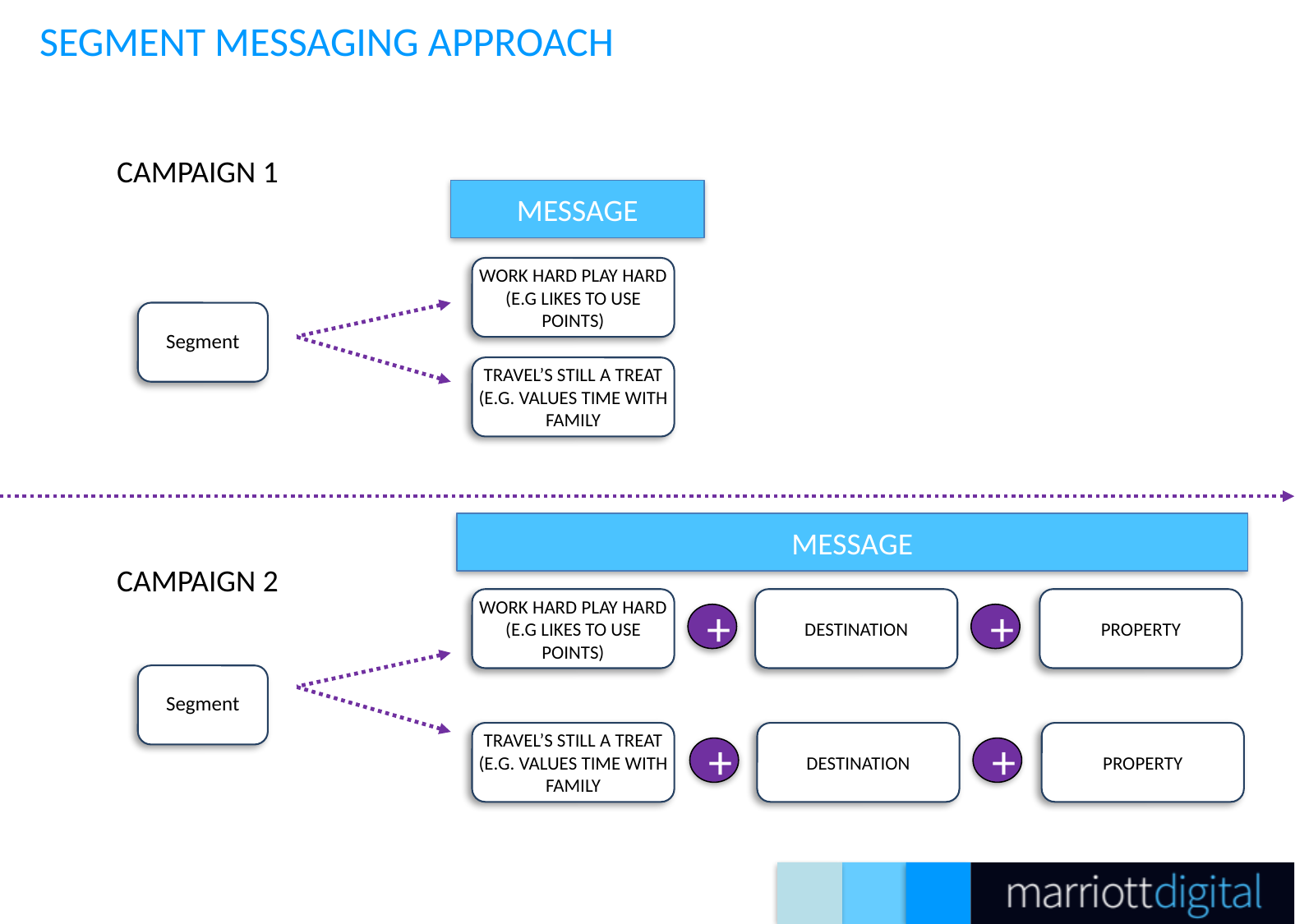

# SEGMENT MESSAGING APPROACH
CAMPAIGN 1
MESSAGE
WORK HARD PLAY HARD
(E.G LIKES TO USE POINTS)
Segment
TRAVEL’S STILL A TREAT
(E.G. VALUES TIME WITH FAMILY
MESSAGE
CAMPAIGN 2
WORK HARD PLAY HARD
(E.G LIKES TO USE POINTS)
DESTINATION
PROPERTY
+
+
Segment
TRAVEL’S STILL A TREAT
(E.G. VALUES TIME WITH FAMILY
DESTINATION
PROPERTY
+
+